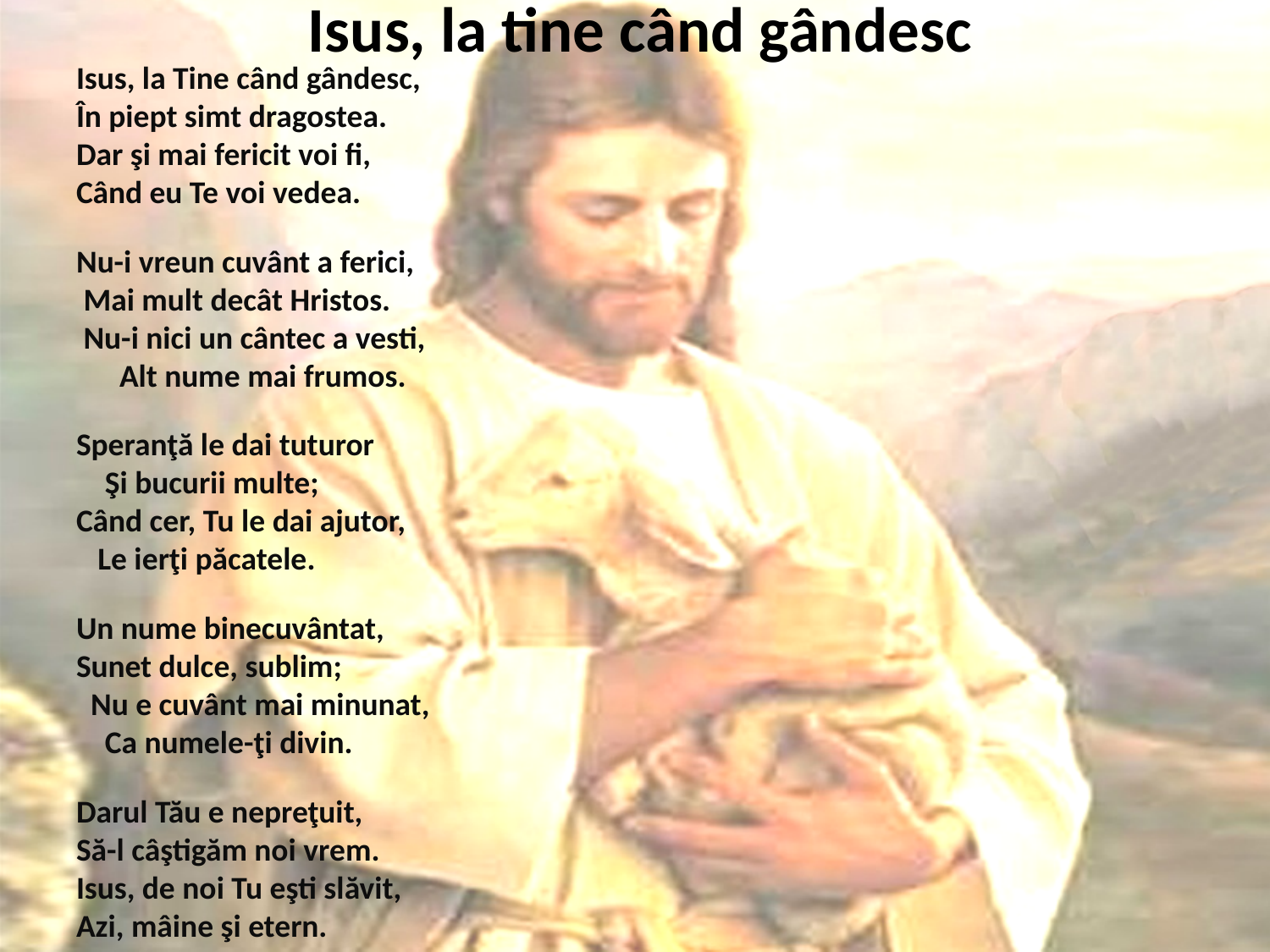

# Isus, la tine când gândesc
Isus, la Tine când gândesc,       În piept simt dragostea.           Dar şi mai fericit voi fi,              Când eu Te voi vedea.

Nu-i vreun cuvânt a ferici,             Mai mult decât Hristos.                Nu-i nici un cântec a vesti,                Alt nume mai frumos.

Speranţă le dai tuturor                     Şi bucurii multe;                         Când cer, Tu le dai ajutor,                Le ierţi păcatele.

Un nume binecuvântat,              Sunet dulce, sublim;                        Nu e cuvânt mai minunat,              Ca numele-ţi divin.

Darul Tău e nepreţuit,              Să-l câştigăm noi vrem.             Isus, de noi Tu eşti slăvit,            Azi, mâine şi etern.